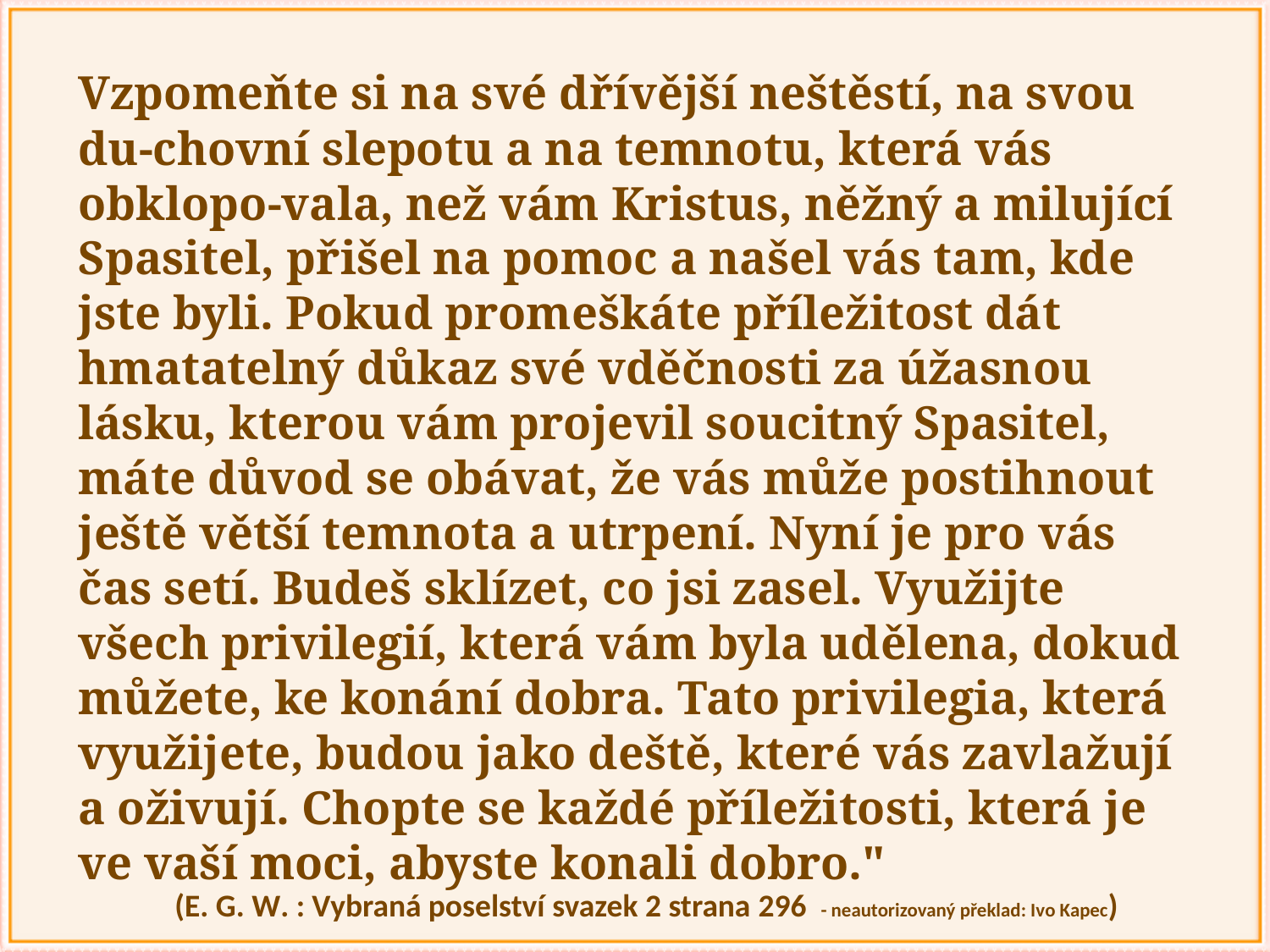

Vzpomeňte si na své dřívější neštěstí, na svou du-chovní slepotu a na temnotu, která vás obklopo-vala, než vám Kristus, něžný a milující Spasitel, přišel na pomoc a našel vás tam, kde jste byli. Pokud promeškáte příležitost dát hmatatelný důkaz své vděčnosti za úžasnou lásku, kterou vám projevil soucitný Spasitel, máte důvod se obávat, že vás může postihnout ještě větší temnota a utrpení. Nyní je pro vás čas setí. Budeš sklízet, co jsi zasel. Využijte všech privilegií, která vám byla udělena, dokud můžete, ke konání dobra. Tato privilegia, která využijete, budou jako deště, které vás zavlažují a oživují. Chopte se každé příležitosti, která je ve vaší moci, abyste konali dobro."

(E. G. W. : Vybraná poselství svazek 2 strana 296  - neautorizovaný překlad: Ivo Kapec)